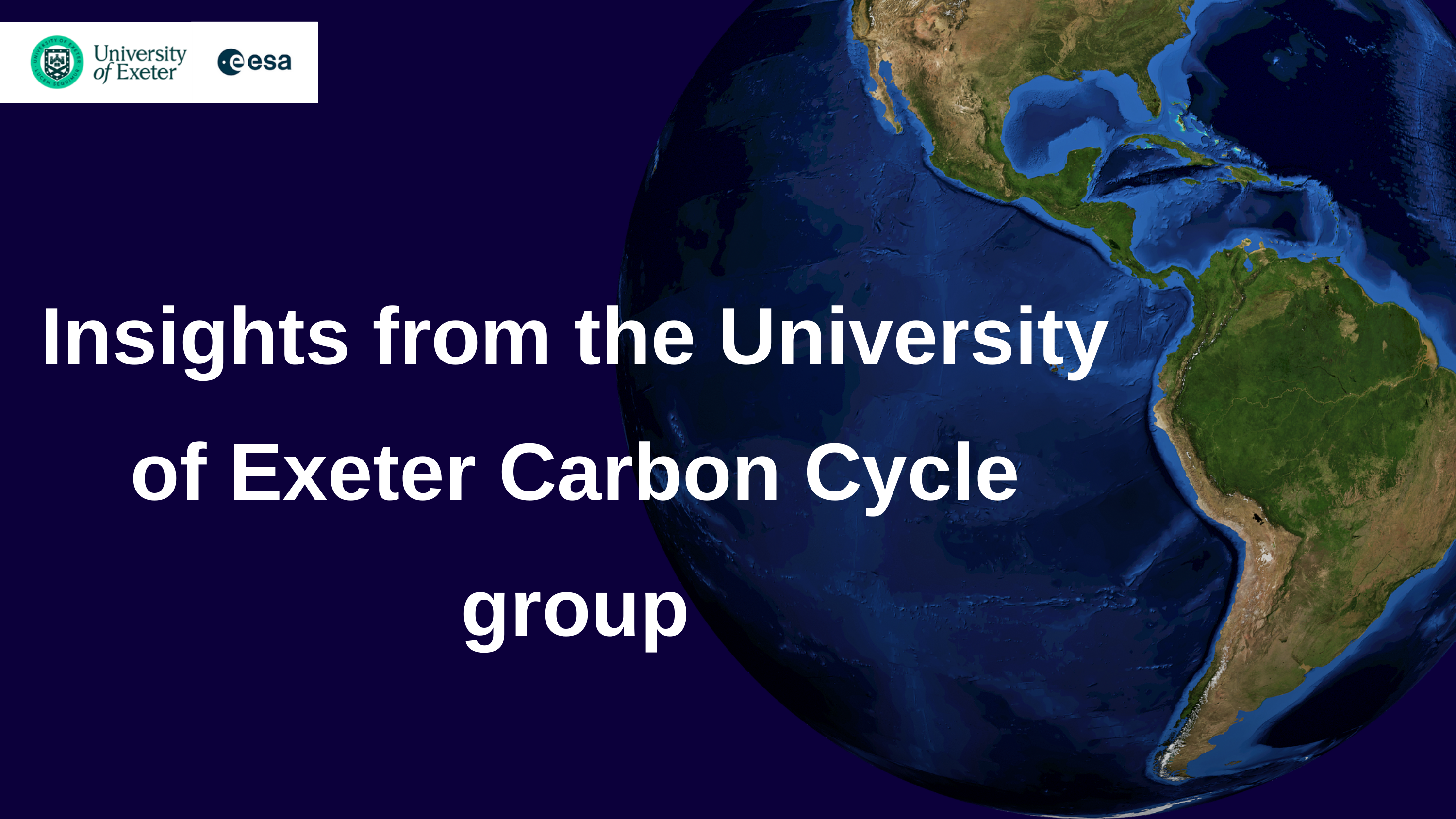

Insights from the University of Exeter Carbon Cycle group